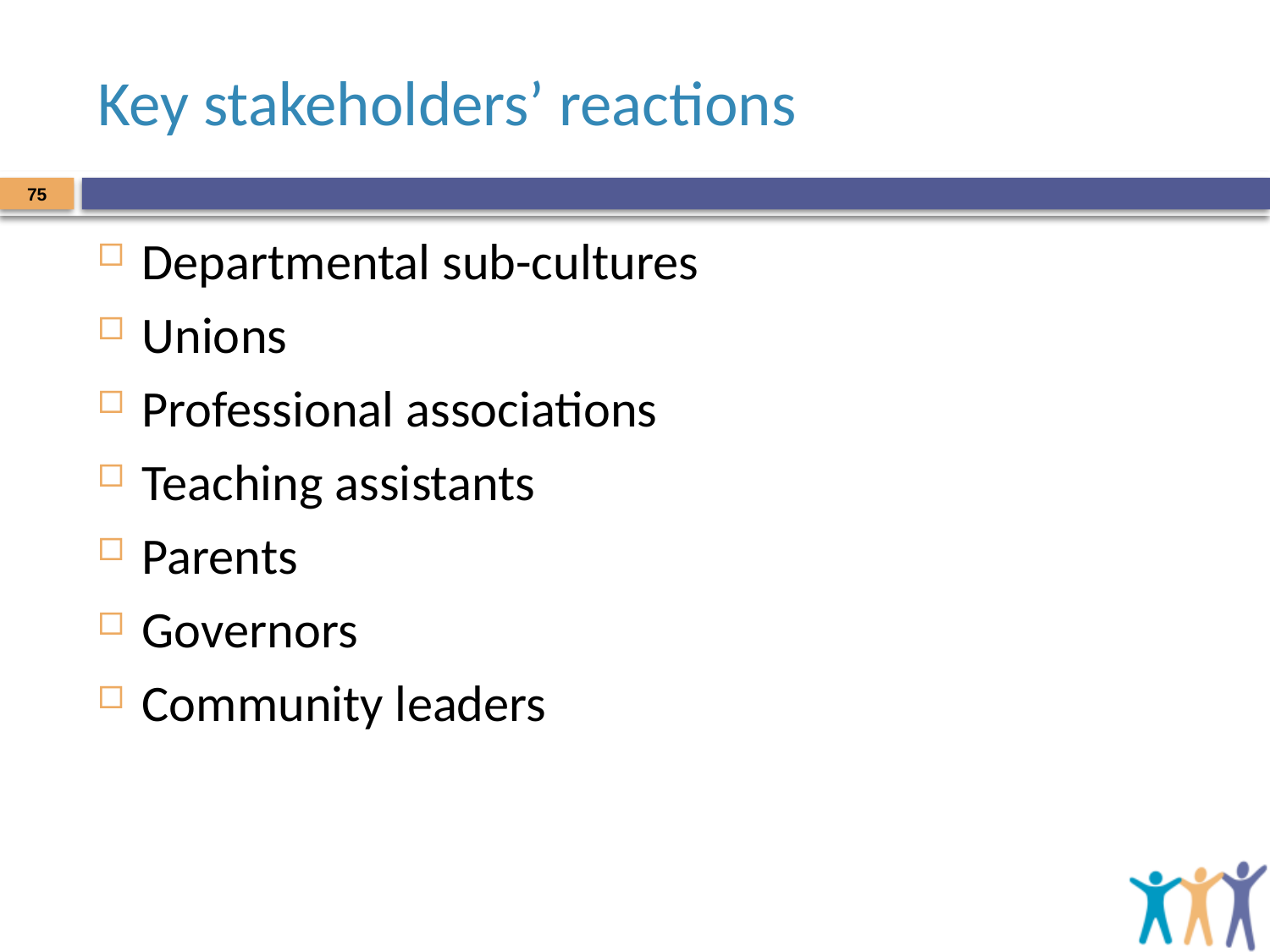

# Key stakeholders’ reactions
75
Departmental sub-cultures
Unions
Professional associations
Teaching assistants
Parents
Governors
Community leaders